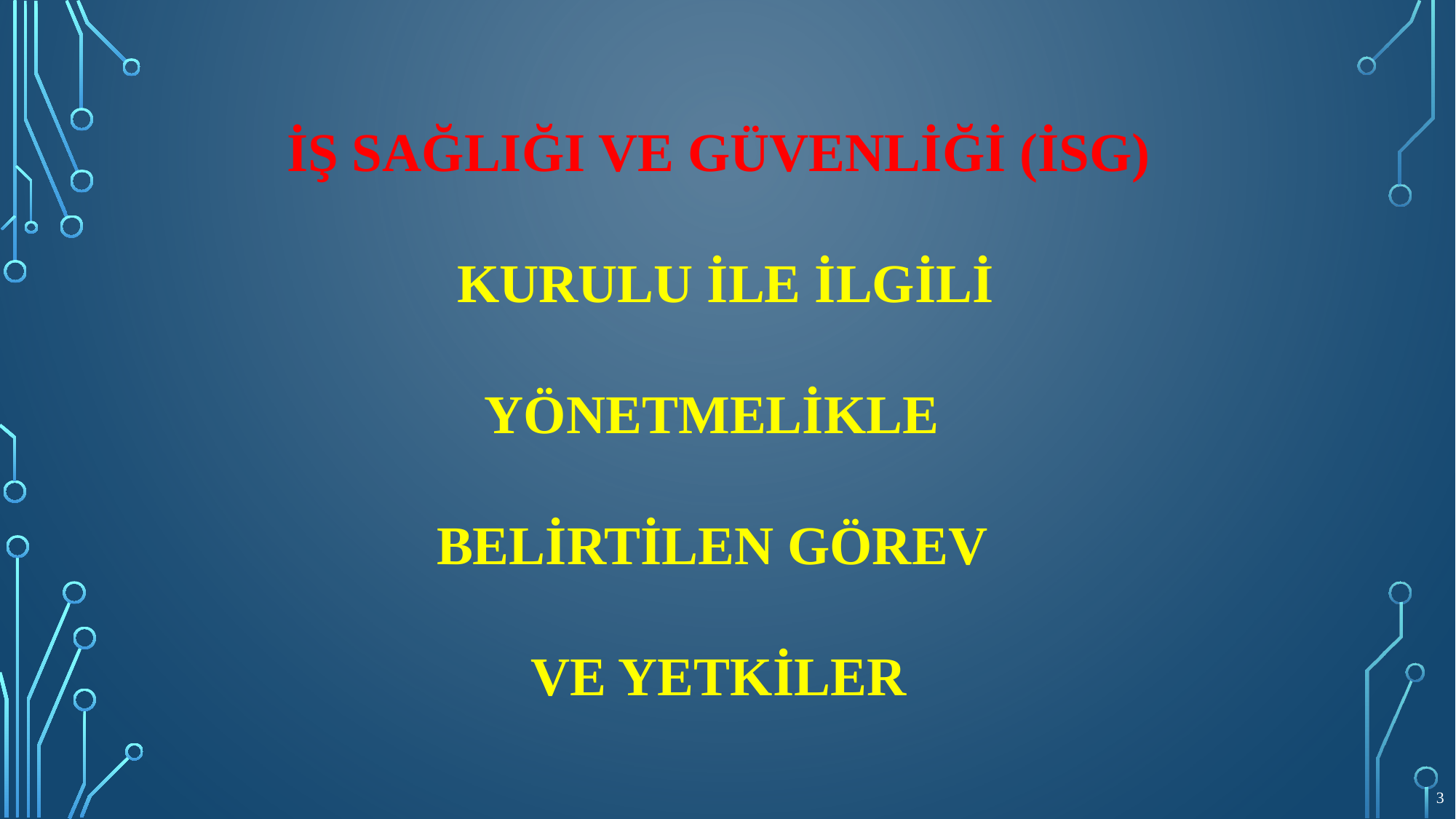

# İş sağlığı ve güvenliği (İsg) kurulu ile ilgili Yönetmelikle belirtilen görev ve yetkiler
3